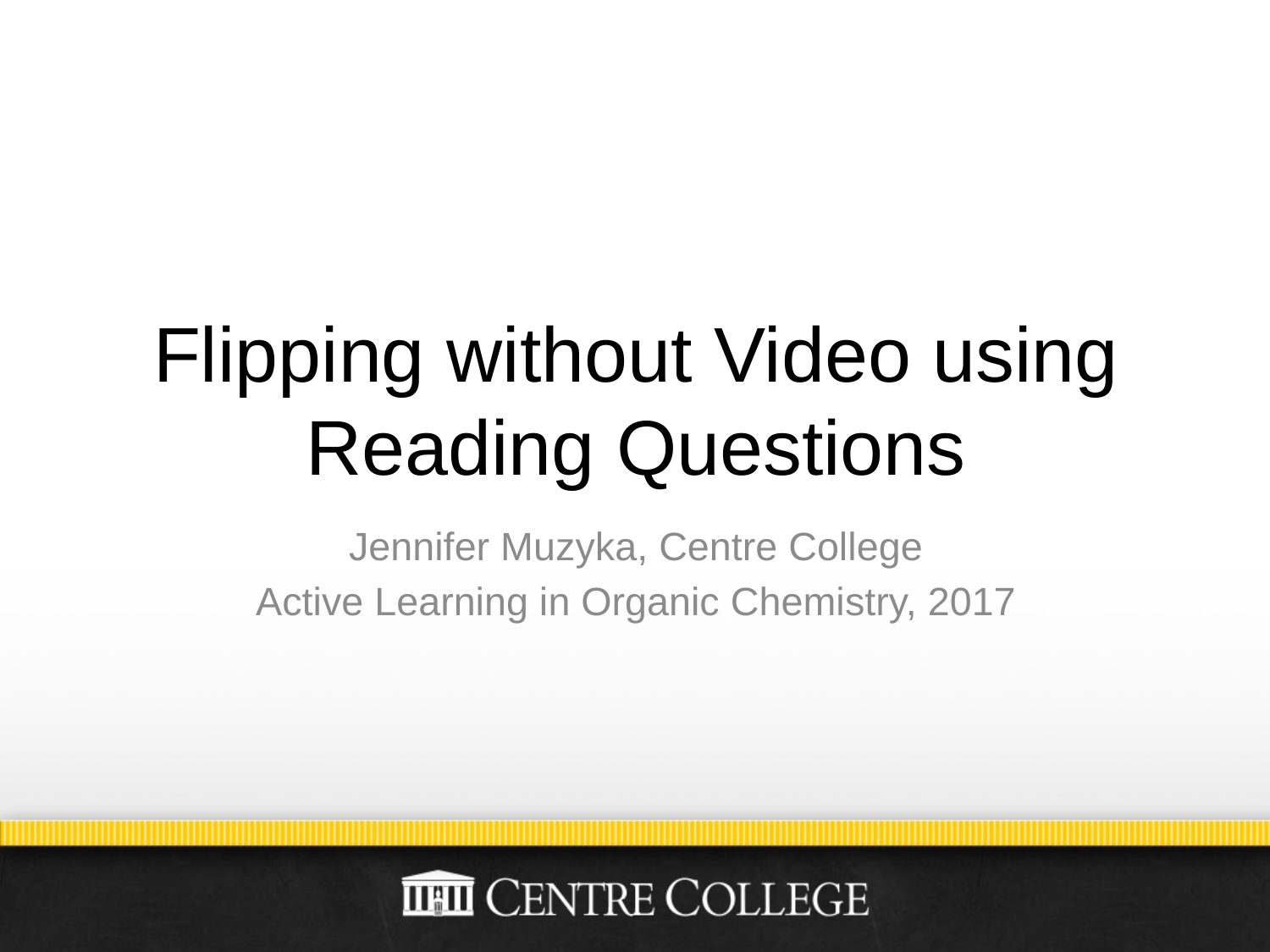

# Flipping without Video using Reading Questions
Jennifer Muzyka, Centre College
Active Learning in Organic Chemistry, 2017